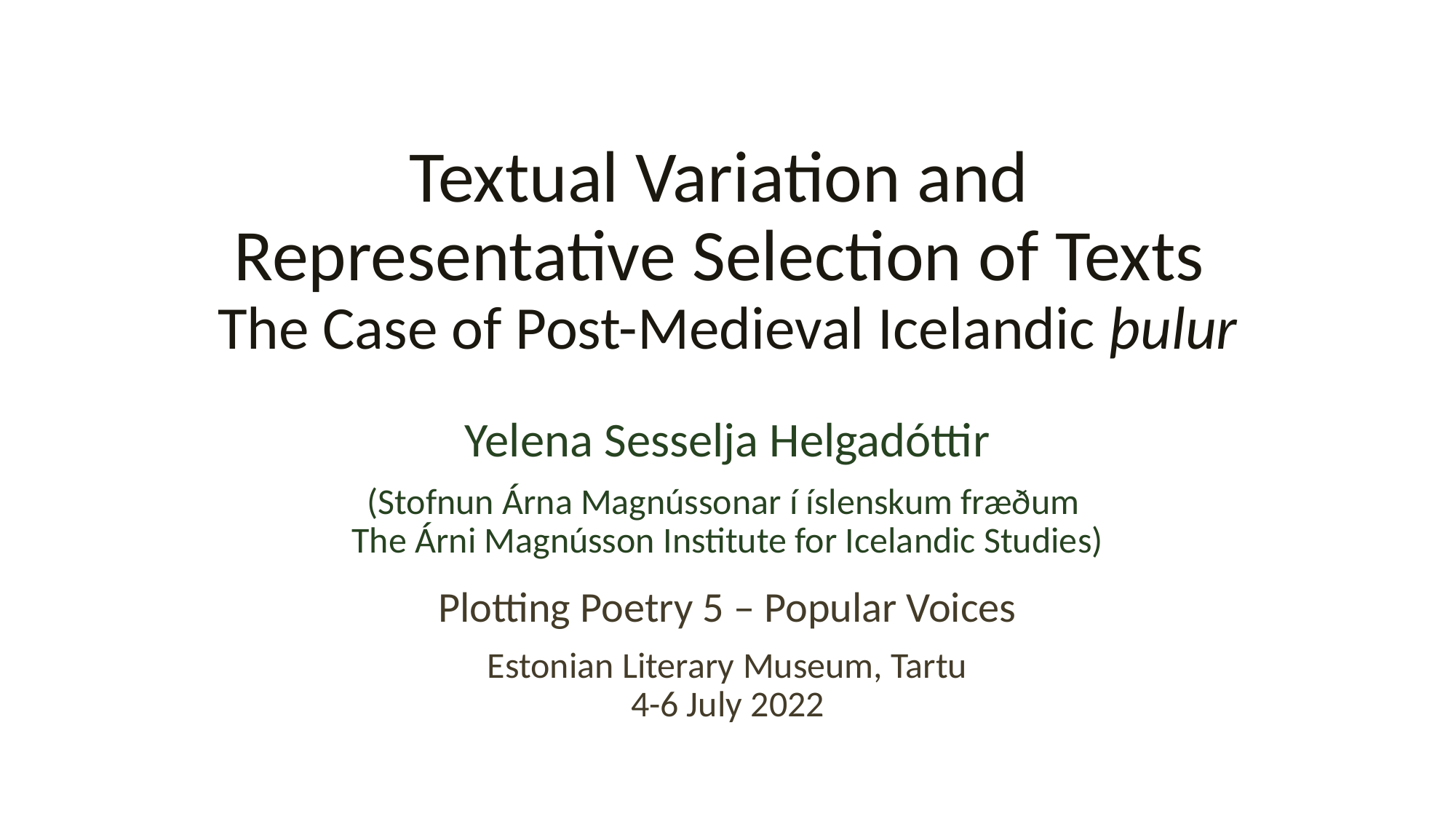

# Textual Variation and Representative Selection of Texts The Case of Post-Medieval Icelandic þulur
Yelena Sesselja Helgadóttir
(Stofnun Árna Magnússonar í íslenskum fræðum
The Árni Magnússon Institute for Icelandic Studies)
Plotting Poetry 5 – Popular Voices
Estonian Literary Museum, Tartu
4-6 July 2022